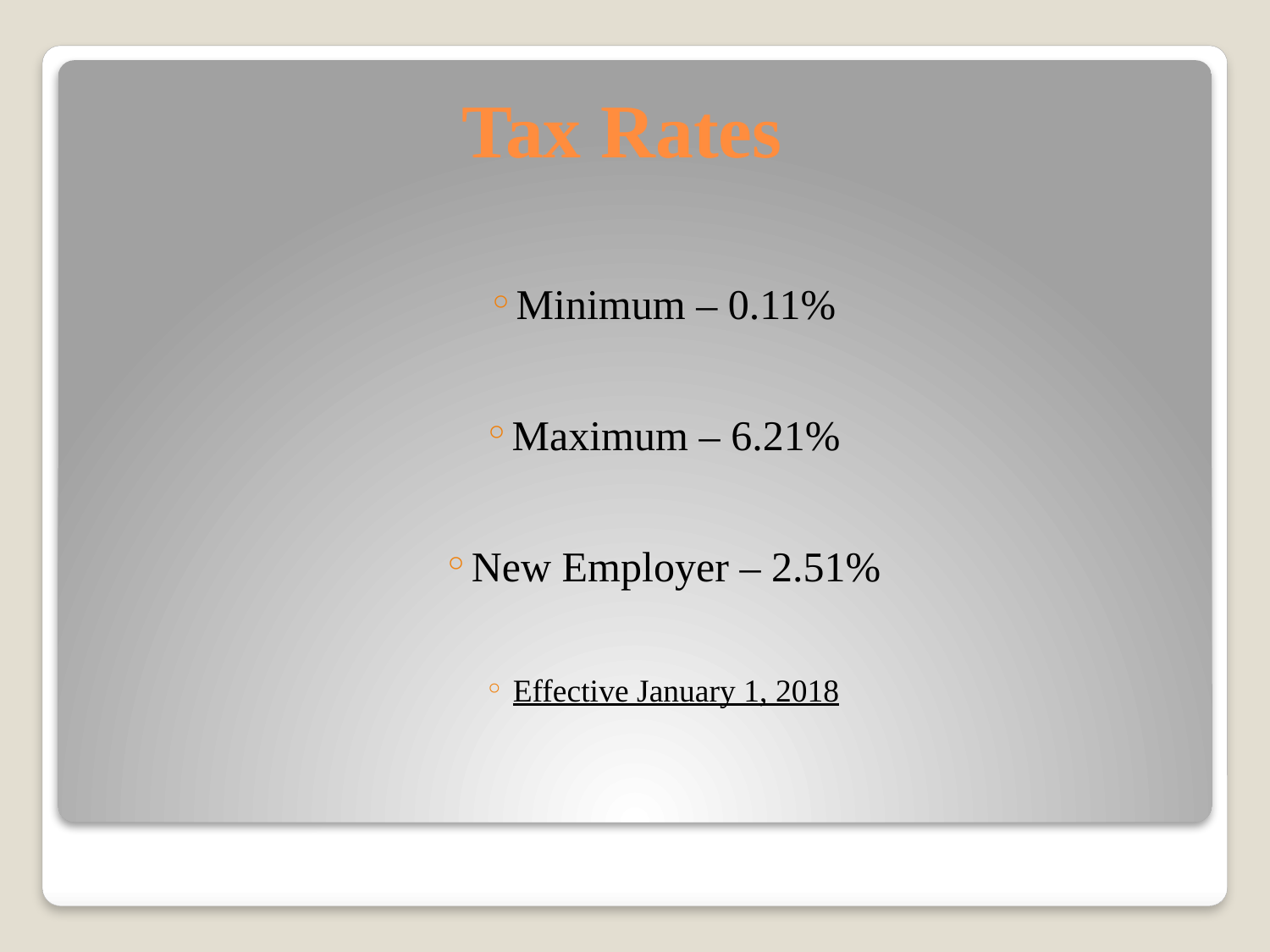

# Tax Rates

Minimum – 0.11%

Maximum – 6.21%

New Employer – 2.51%

Effective January 1, 2018